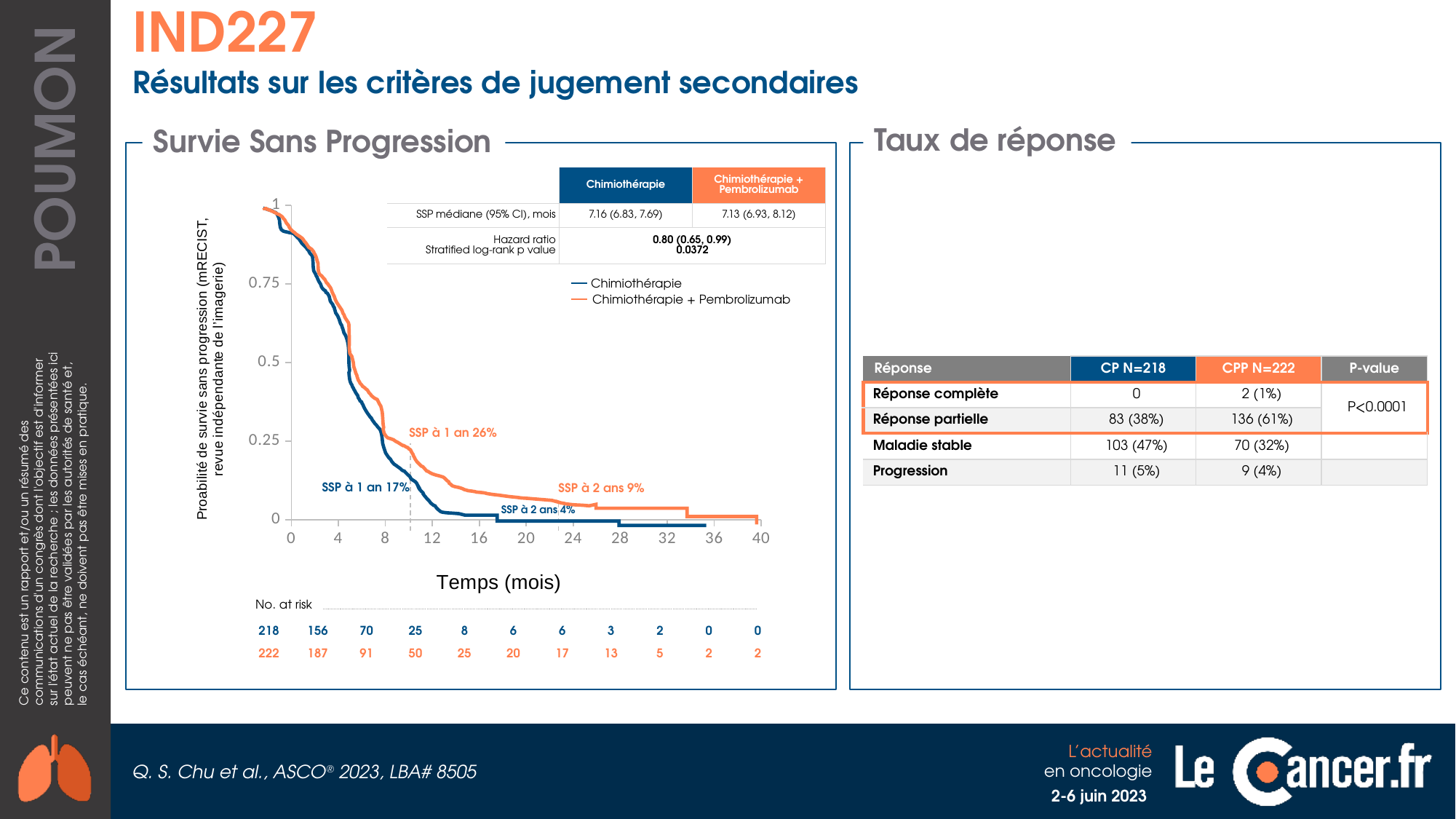

IND227
Résultats sur les critères de jugement secondaires

Taux de réponse

Survie Sans Progression

|  | Chimiothérapie | Chimiothérapie + Pembrolizumab |
| --- | --- | --- |
| SSP médiane (95% CI), mois | 7.16 (6.83, 7.69) | 7.13 (6.93, 8.12) |
| Hazard ratio Stratified log-rank p value | 0.80 (0.65, 0.99) 0.0372 |  |

### Chart

| Category | Y-Values |
|---|---|

Chimiothérapie
Chimiothérapie + Pembrolizumab
| Réponse | CP N=218 | CPP N=222 | P-value |
| --- | --- | --- | --- |
| Réponse complète | 0 | 2 (1%) | P<0.0001 |
| Réponse partielle | 83 (38%) | 136 (61%) |  |
| Maladie stable | 103 (47%) | 70 (32%) |  |
| Progression | 11 (5%) | 9 (4%) |  |
SSP à 1 an 26%
SSP à 1 an 17%
SSP à 2 ans 9%
SSP à 2 ans 4%
| No. at risk |  |  |  |  |  |  |  |  |  |  |
| --- | --- | --- | --- | --- | --- | --- | --- | --- | --- | --- |
| 218 | 156 | 70 | 25 | 8 | 6 | 6 | 3 | 2 | 0 | 0 |
| 222 | 187 | 91 | 50 | 25 | 20 | 17 | 13 | 5 | 2 | 2 |
Q. S. Chu et al., ASCO® 2023, LBA# 8505

2-6 juin 2023